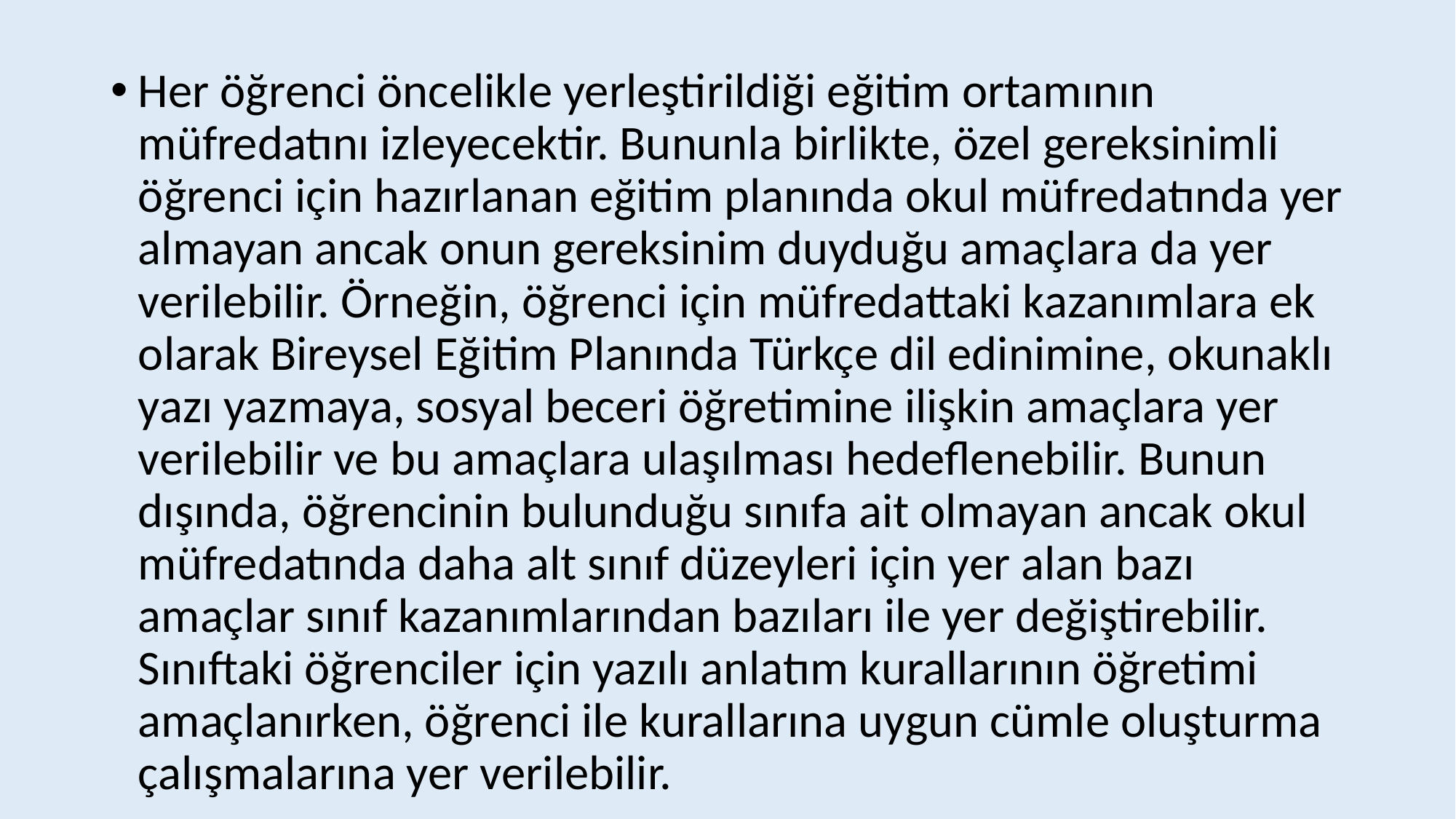

#
Her öğrenci öncelikle yerleştirildiği eğitim ortamının müfredatını izleyecektir. Bununla birlikte, özel gereksinimli öğrenci için hazırlanan eğitim planında okul müfredatında yer almayan ancak onun gereksinim duyduğu amaçlara da yer verilebilir. Örneğin, öğrenci için müfredattaki kazanımlara ek olarak Bireysel Eğitim Planında Türkçe dil edinimine, okunaklı yazı yazmaya, sosyal beceri öğretimine ilişkin amaçlara yer verilebilir ve bu amaçlara ulaşılması hedeflenebilir. Bunun dışında, öğrencinin bulunduğu sınıfa ait olmayan ancak okul müfredatında daha alt sınıf düzeyleri için yer alan bazı amaçlar sınıf kazanımlarından bazıları ile yer değiştirebilir. Sınıftaki öğrenciler için yazılı anlatım kurallarının öğretimi amaçlanırken, öğrenci ile kurallarına uygun cümle oluşturma çalışmalarına yer verilebilir.